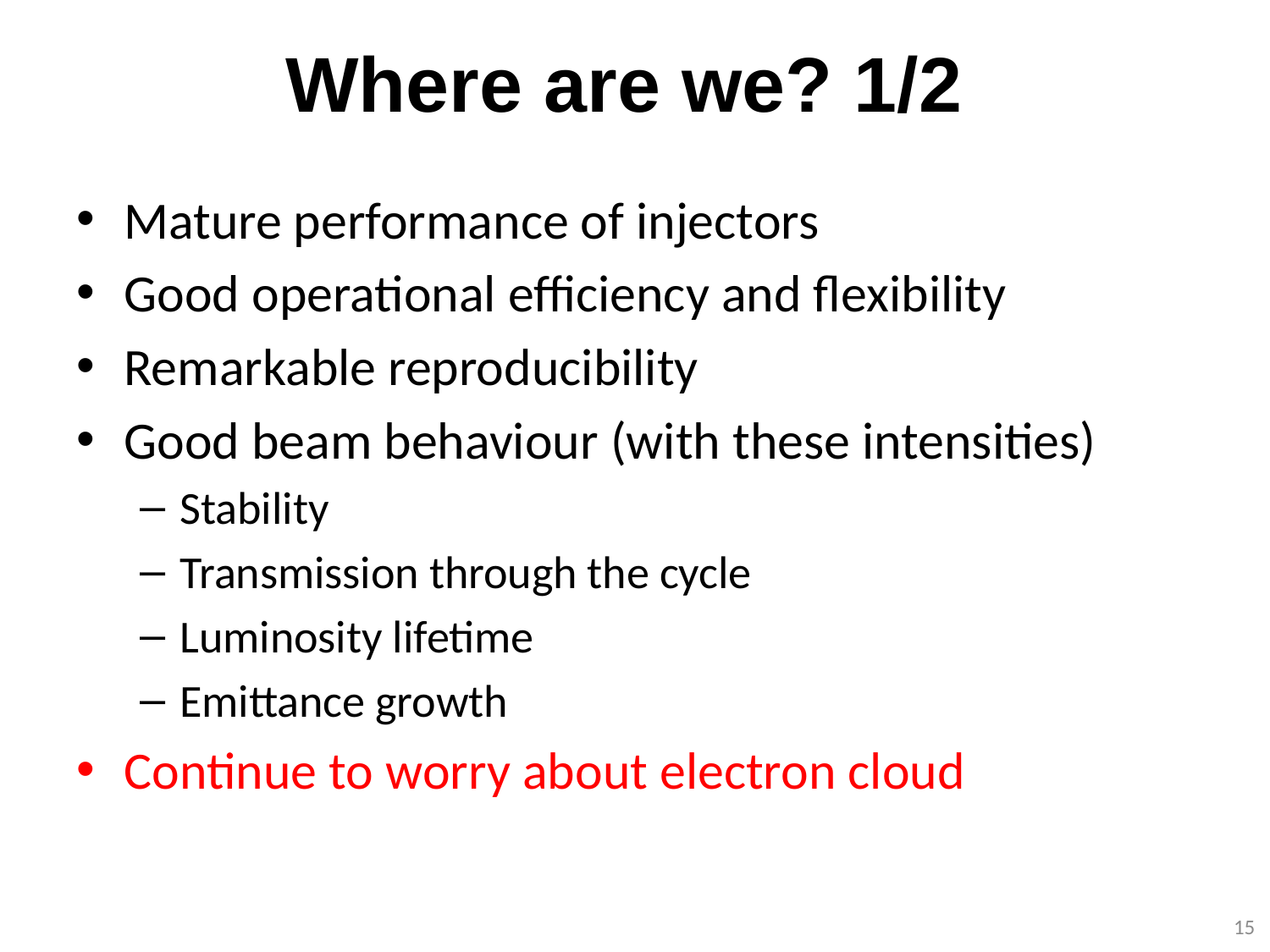

# Where are we? 1/2
Mature performance of injectors
Good operational efficiency and flexibility
Remarkable reproducibility
Good beam behaviour (with these intensities)
Stability
Transmission through the cycle
Luminosity lifetime
Emittance growth
Continue to worry about electron cloud

15